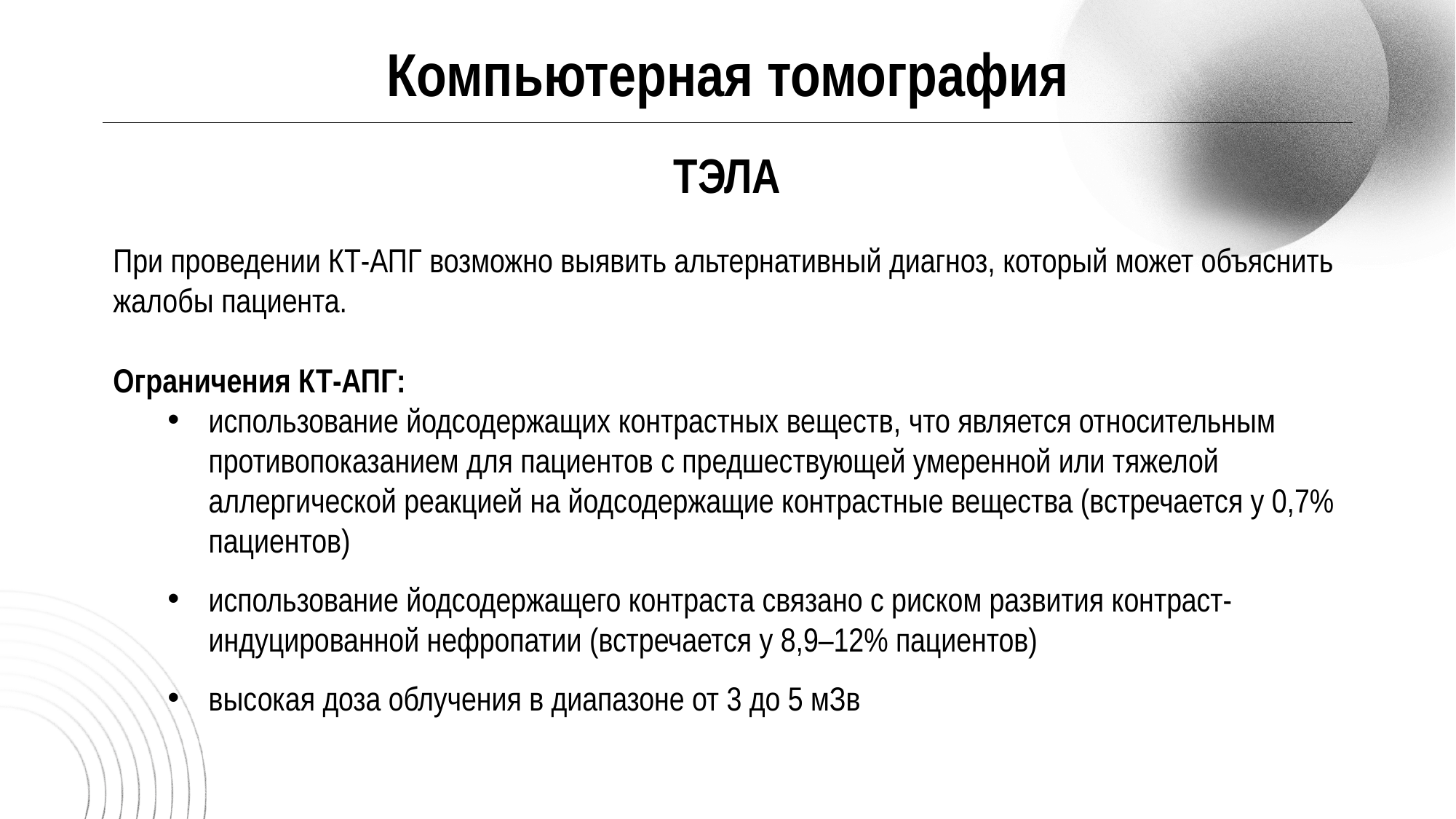

Компьютерная томография
ТЭЛА
При проведении КТ-АПГ возможно выявить альтернативный диагноз, который может объяснить жалобы пациента.

Ограничения КТ-АПГ:
использование йодсодержащих контрастных веществ, что является относительным противопоказанием для пациентов с предшествующей умеренной или тяжелой аллергической реакцией на йодсодержащие контрастные вещества (встречается у 0,7% пациентов)

использование йодсодержащего контраста связано с риском развития контраст-индуцированной нефропатии (встречается у 8,9–12% пациентов)

высокая доза облучения в диапазоне от 3 до 5 мЗв